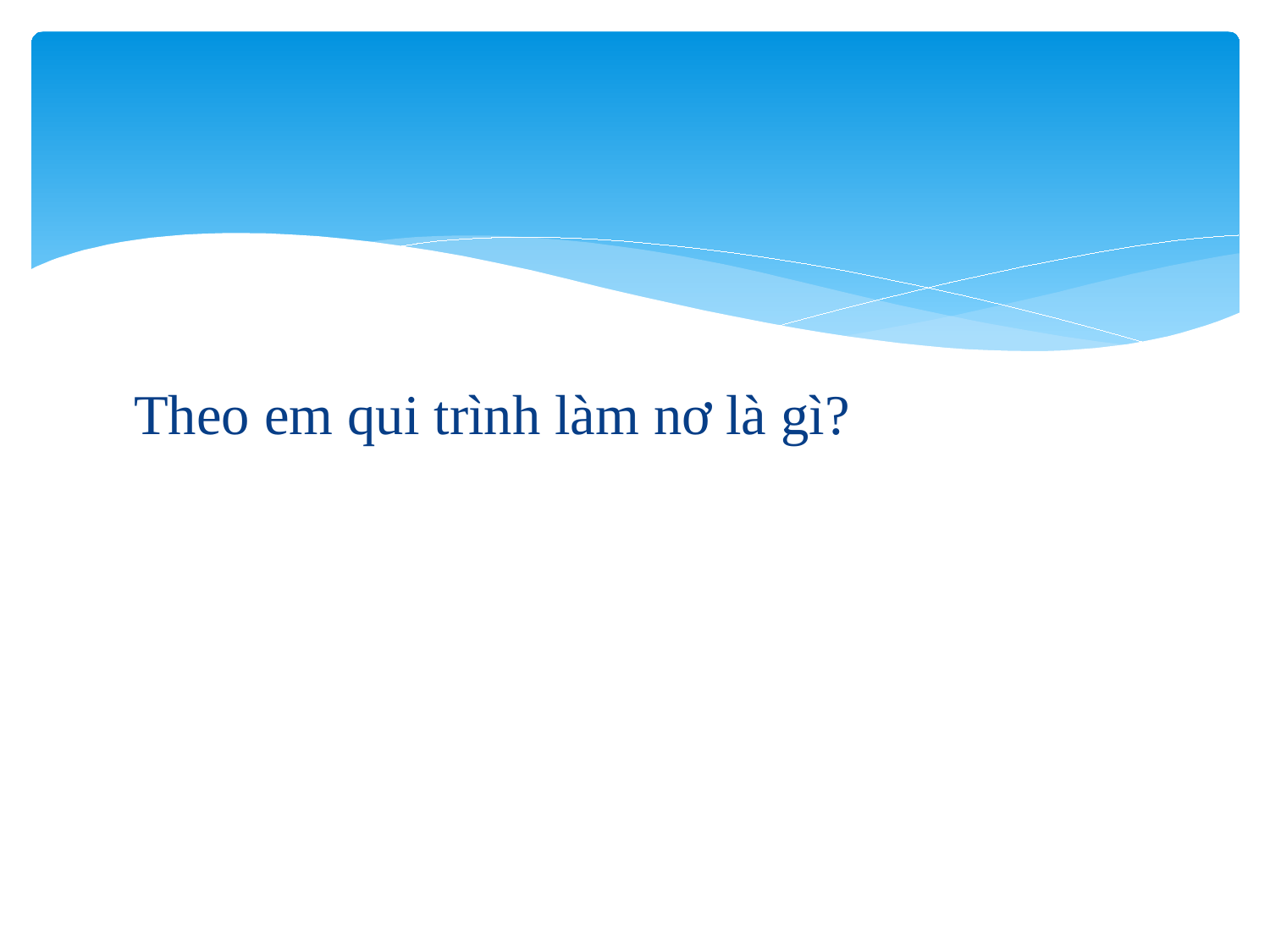

Theo em qui trình làm nơ là gì?